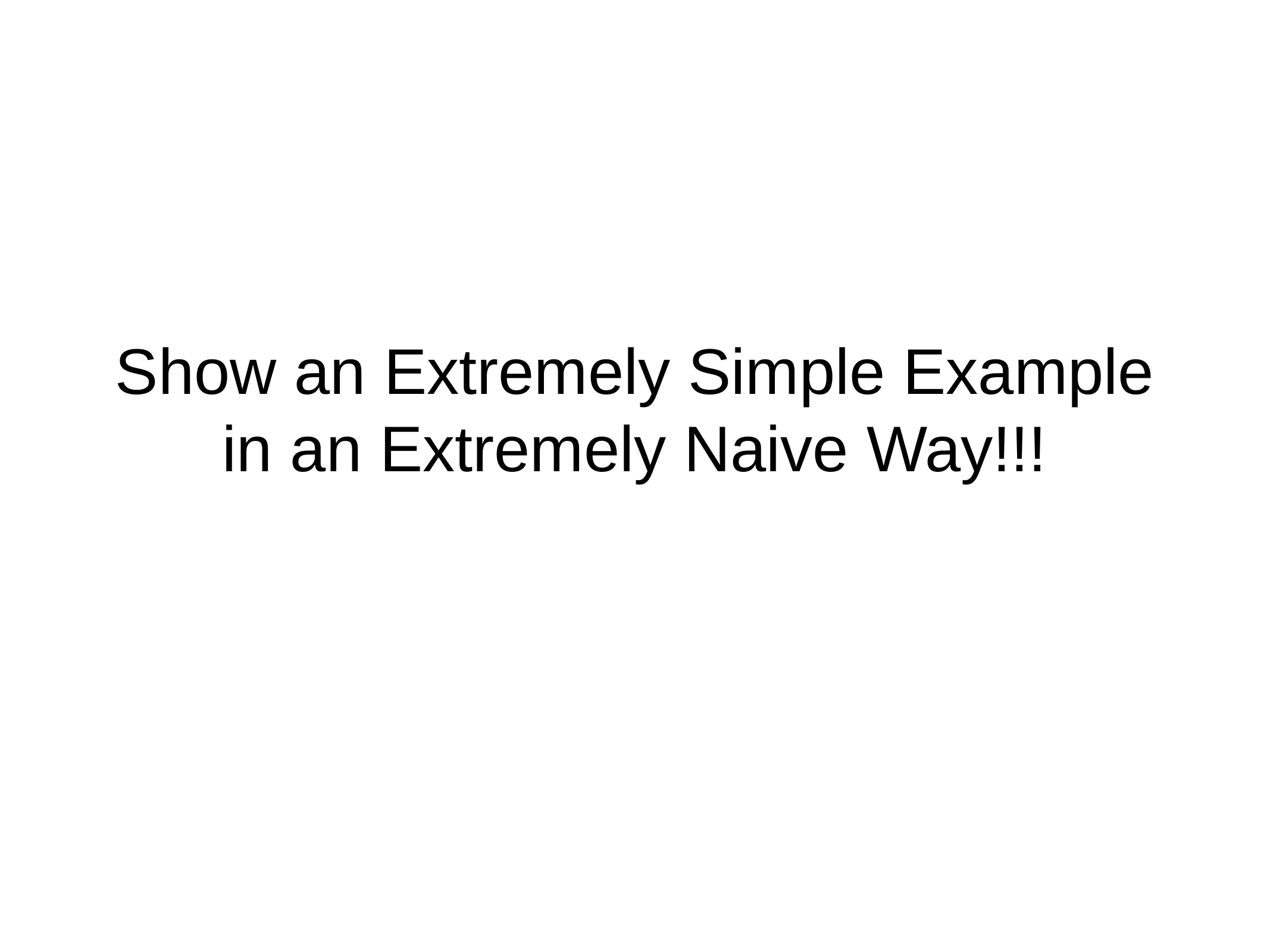

Show an Extremely Simple Example in an Extremely Naive Way!!!